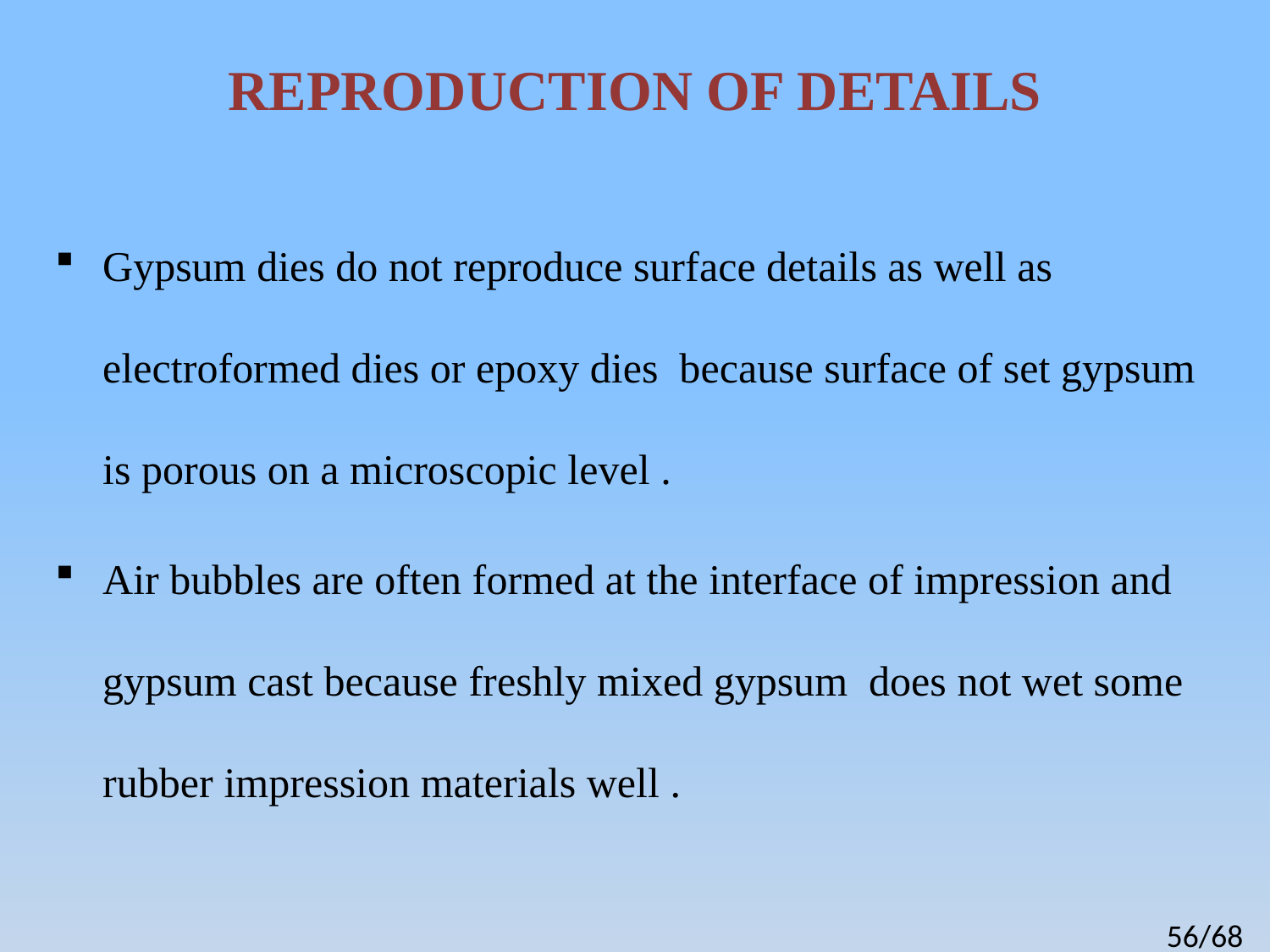

# REPRODUCTION OF DETAILS

Gypsum dies do not reproduce surface details as well as  electroformed dies or epoxy dies  because surface of set gypsum is porous on a microscopic level .
Air bubbles are often formed at the interface of impression and gypsum cast because freshly mixed gypsum  does not wet some rubber impression materials well .

56/68